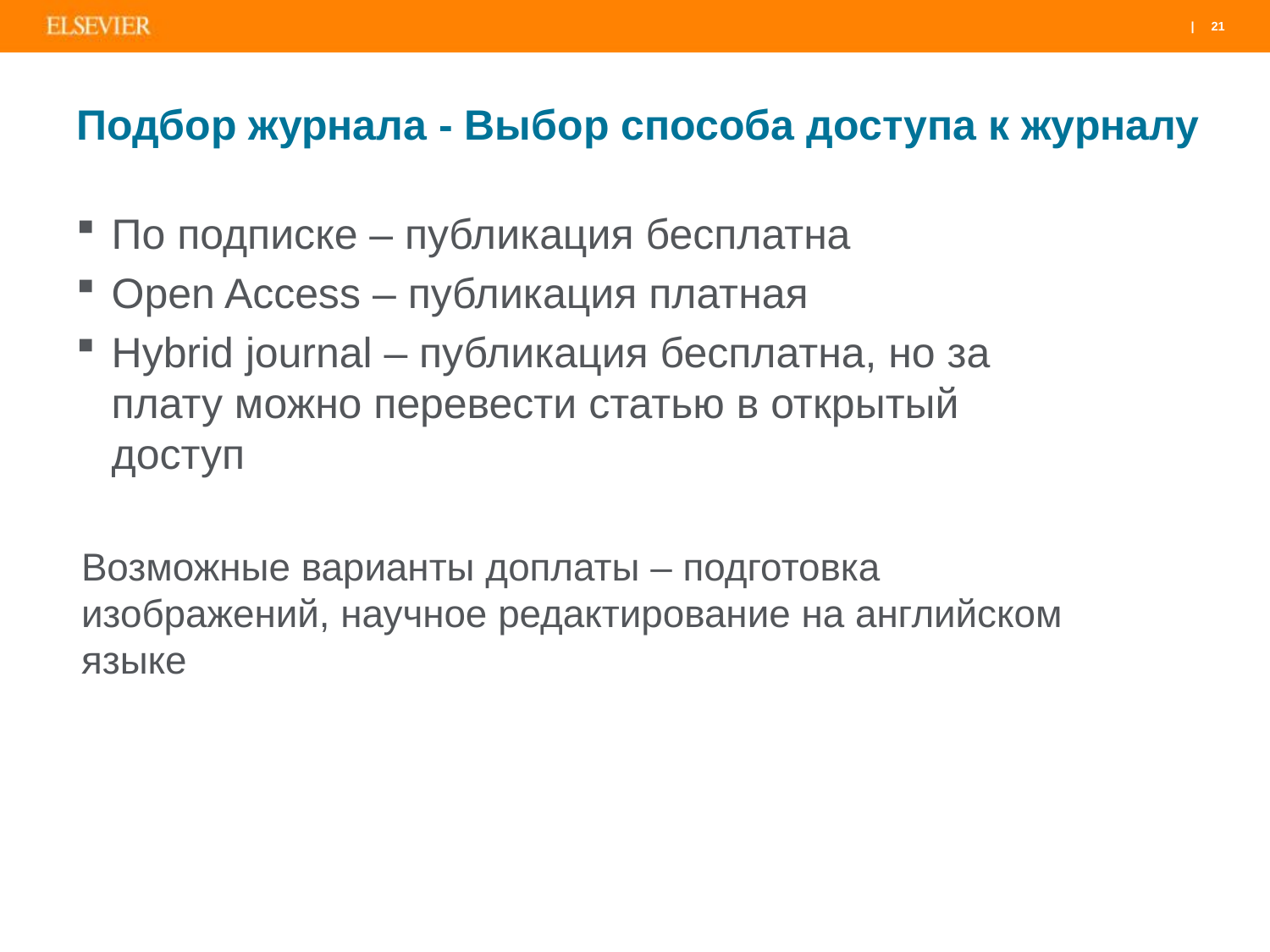

# Подбор журнала - Выбор способа доступа к журналу
По подписке – публикация бесплатна
Open Access – публикация платная
Hybrid journal – публикация бесплатна, но за плату можно перевести статью в открытый доступ
Возможные варианты доплаты – подготовка изображений, научное редактирование на английском языке